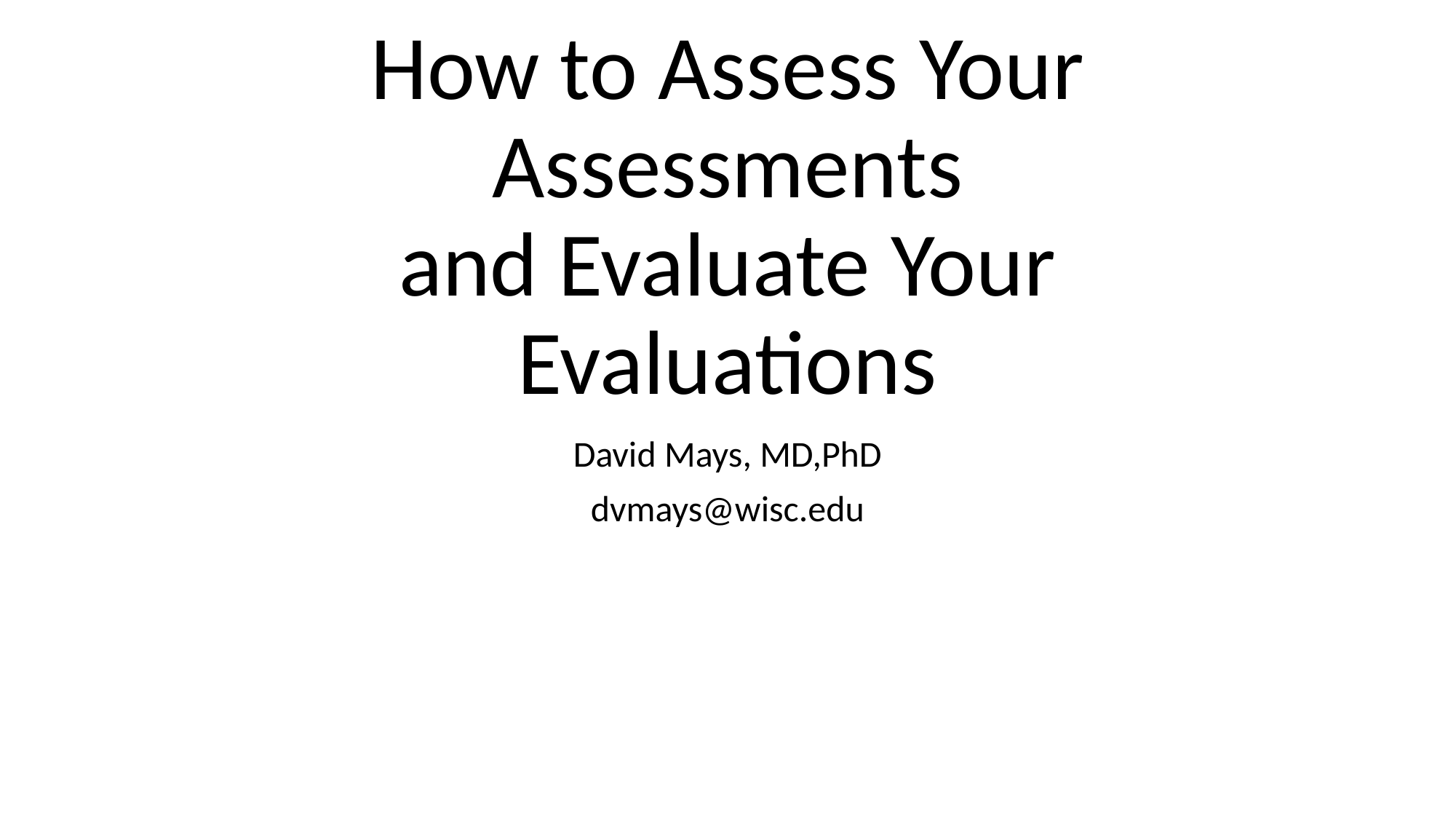

# How to Assess Your Assessments and Evaluate Your Evaluations
David Mays, MD,PhD
dvmays@wisc.edu